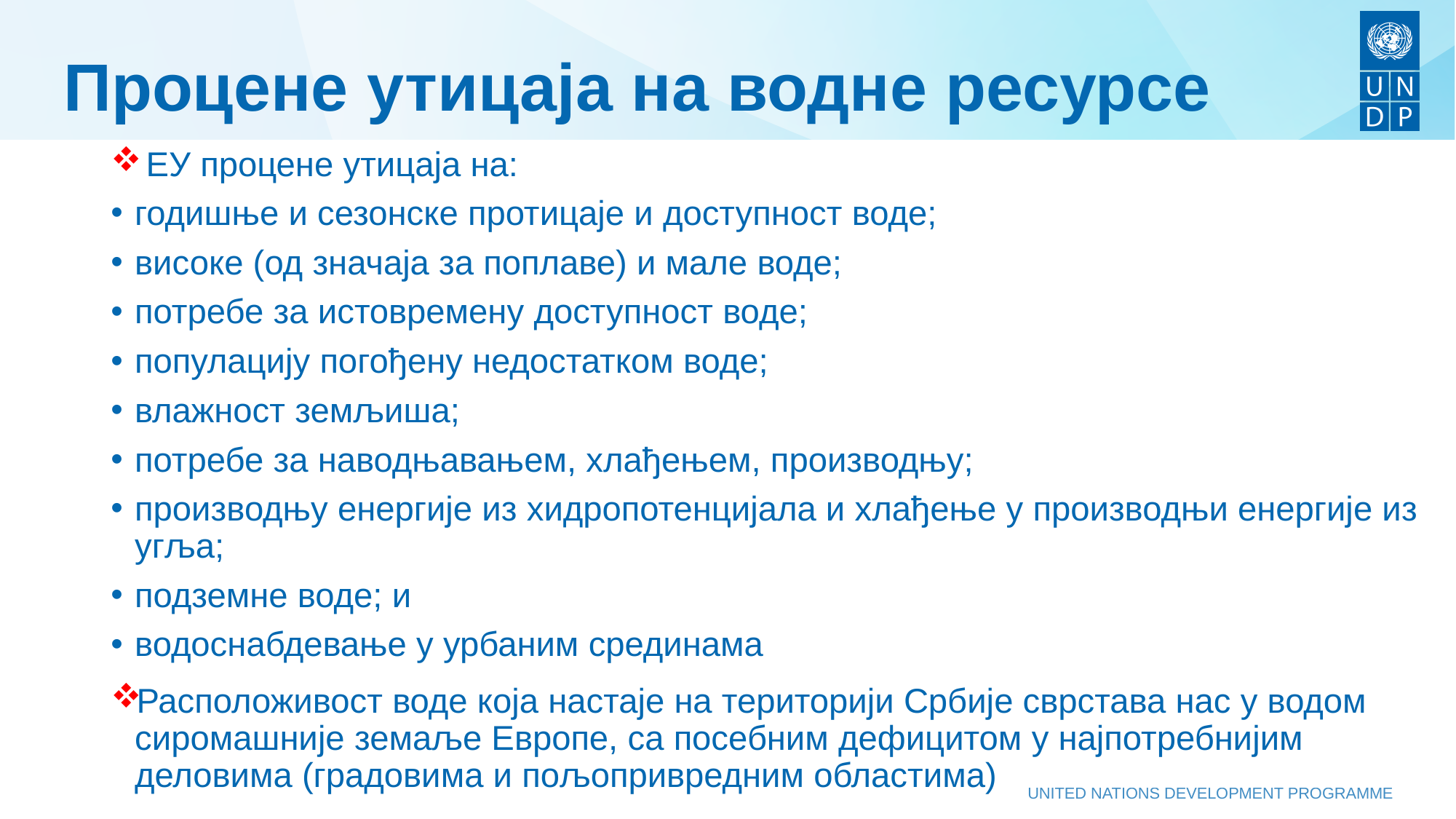

# Процене утицаја на водне ресурсе
 ЕУ процене утицаја на:
годишње и сезонске протицаје и доступност воде;
високе (од значаја за поплаве) и мале воде;
потребе за истовремену доступност воде;
популацију погођену недостатком воде;
влажност земљиша;
потребе за наводњавањем, хлађењем, производњу;
производњу енергије из хидропотенцијала и хлађење у производњи енергије из угља;
подземне воде; и
водоснабдевање у урбаним срединама
Расположивост воде која настаје на територији Србије сврстава нас у водом сиромашније земаље Европе, са посебним дефицитом у најпотребнијим деловима (градовима и пољопривредним областима)